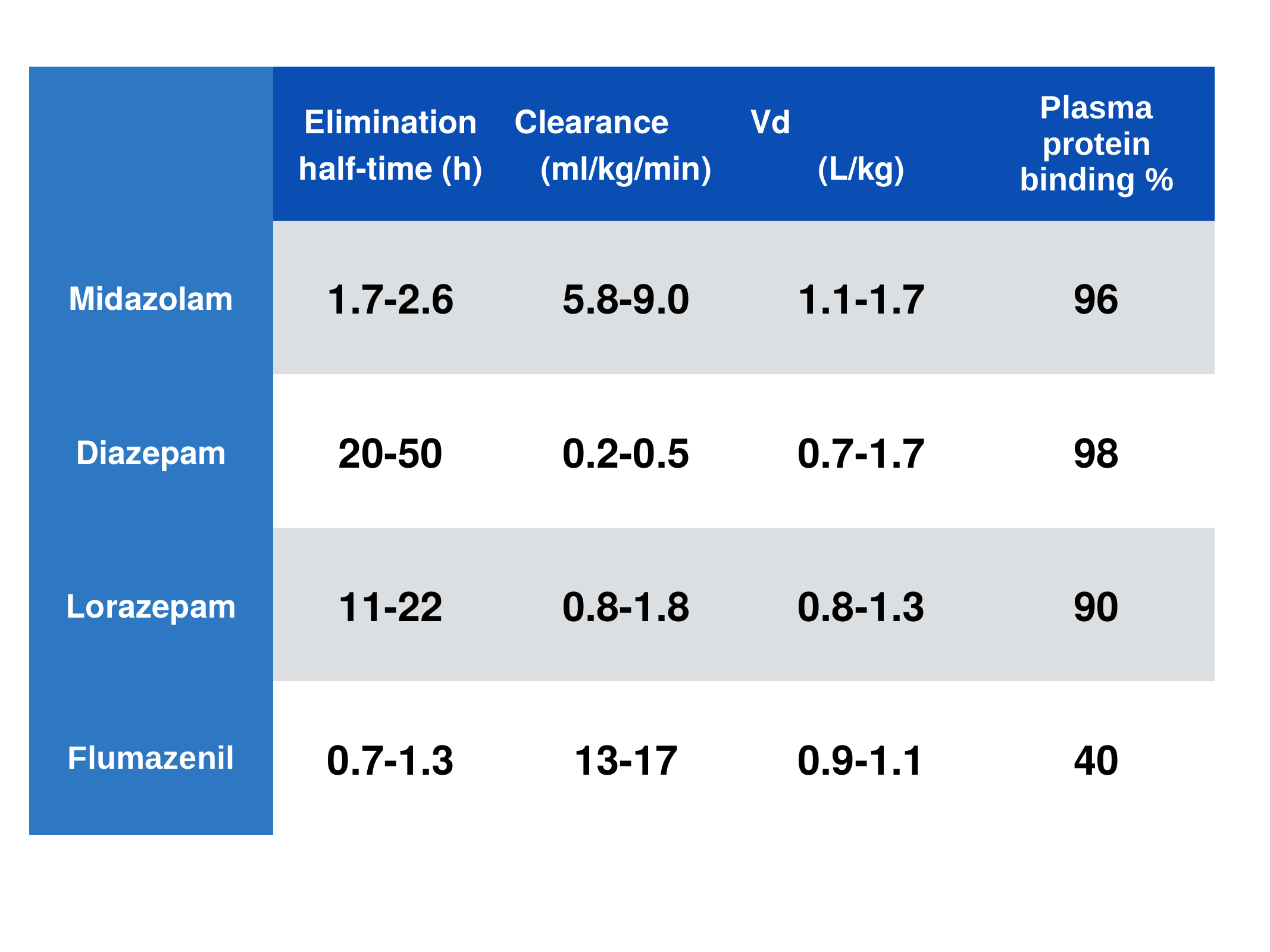

|  | Elimination half-time (h) | Clearance (ml/kg/min) | Vd (L/kg) | Plasma protein binding % |
| --- | --- | --- | --- | --- |
| Midazolam | 1.7-2.6 | 5.8-9.0 | 1.1-1.7 | 96 |
| Diazepam | 20-50 | 0.2-0.5 | 0.7-1.7 | 98 |
| Lorazepam | 11-22 | 0.8-1.8 | 0.8-1.3 | 90 |
| Flumazenil | 0.7-1.3 | 13-17 | 0.9-1.1 | 40 |